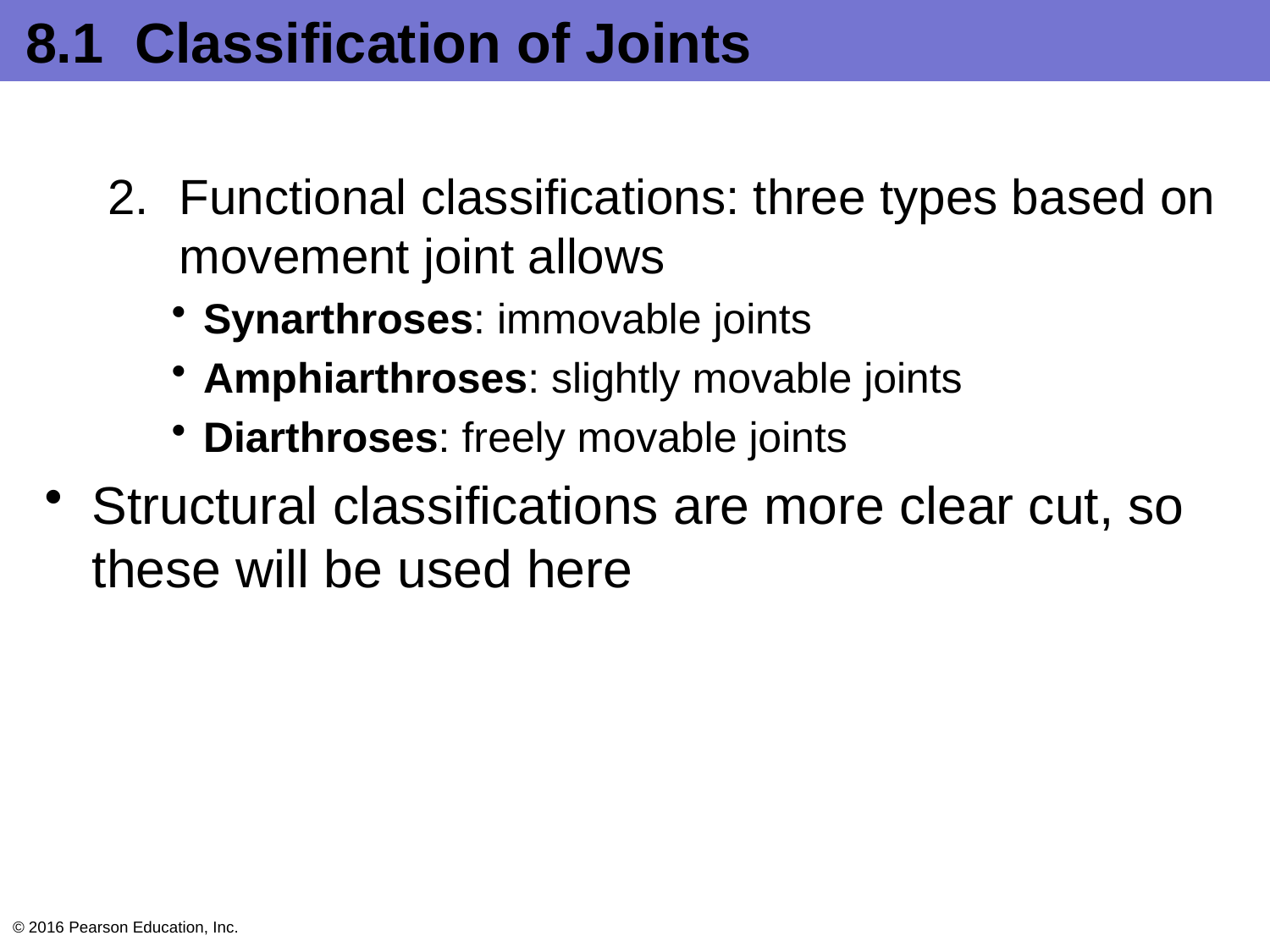

# 8.1  Classification of Joints
Functional classifications: three types based on movement joint allows
Synarthroses: immovable joints
Amphiarthroses: slightly movable joints
Diarthroses: freely movable joints
Structural classifications are more clear cut, so these will be used here
© 2016 Pearson Education, Inc.